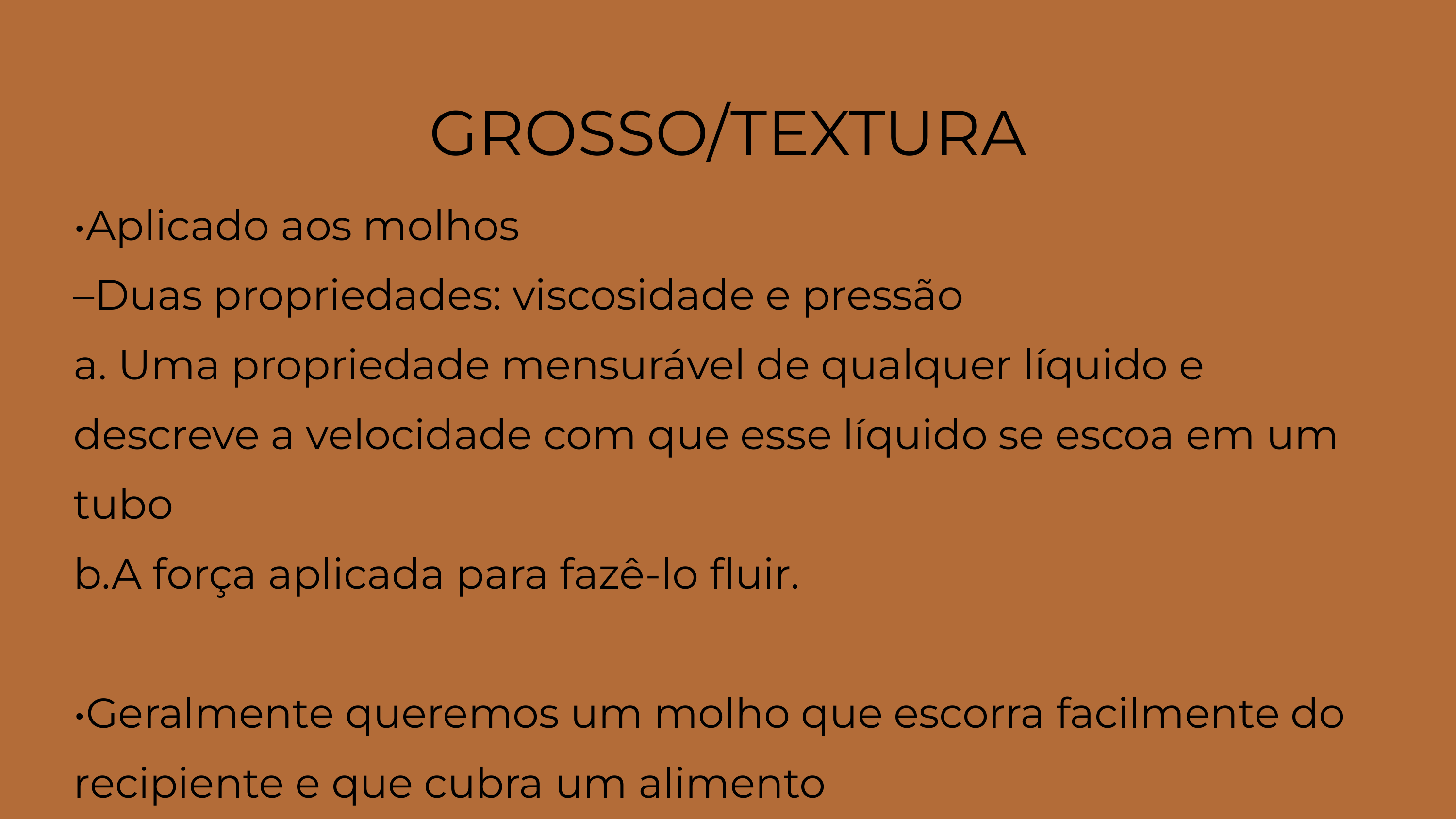

GROSSO/TEXTURA
•Aplicado aos molhos
–Duas propriedades: viscosidade e pressão
a. Uma propriedade mensurável de qualquer líquido e descreve a velocidade com que esse líquido se escoa em um tubo
b.A força aplicada para fazê-lo fluir.

•Geralmente queremos um molho que escorra facilmente do recipiente e que cubra um alimento